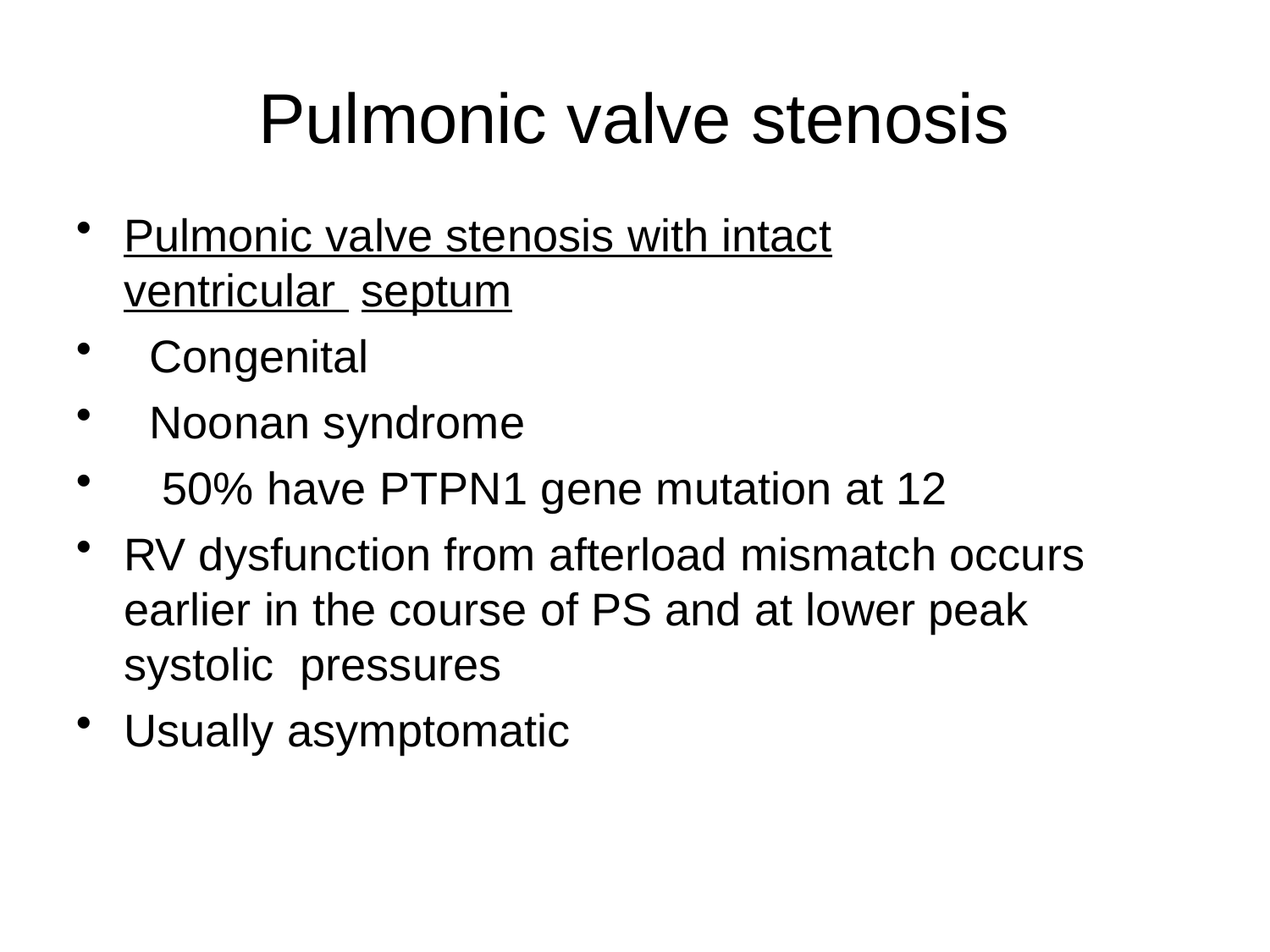

# Pulmonic valve stenosis
Pulmonic valve stenosis with intact ventricular  septum
Congenital
Noonan syndrome
50% have PTPN1 gene mutation at 12
RV dysfunction from afterload mismatch occurs  earlier in the course of PS and at lower peak systolic  pressures
Usually asymptomatic